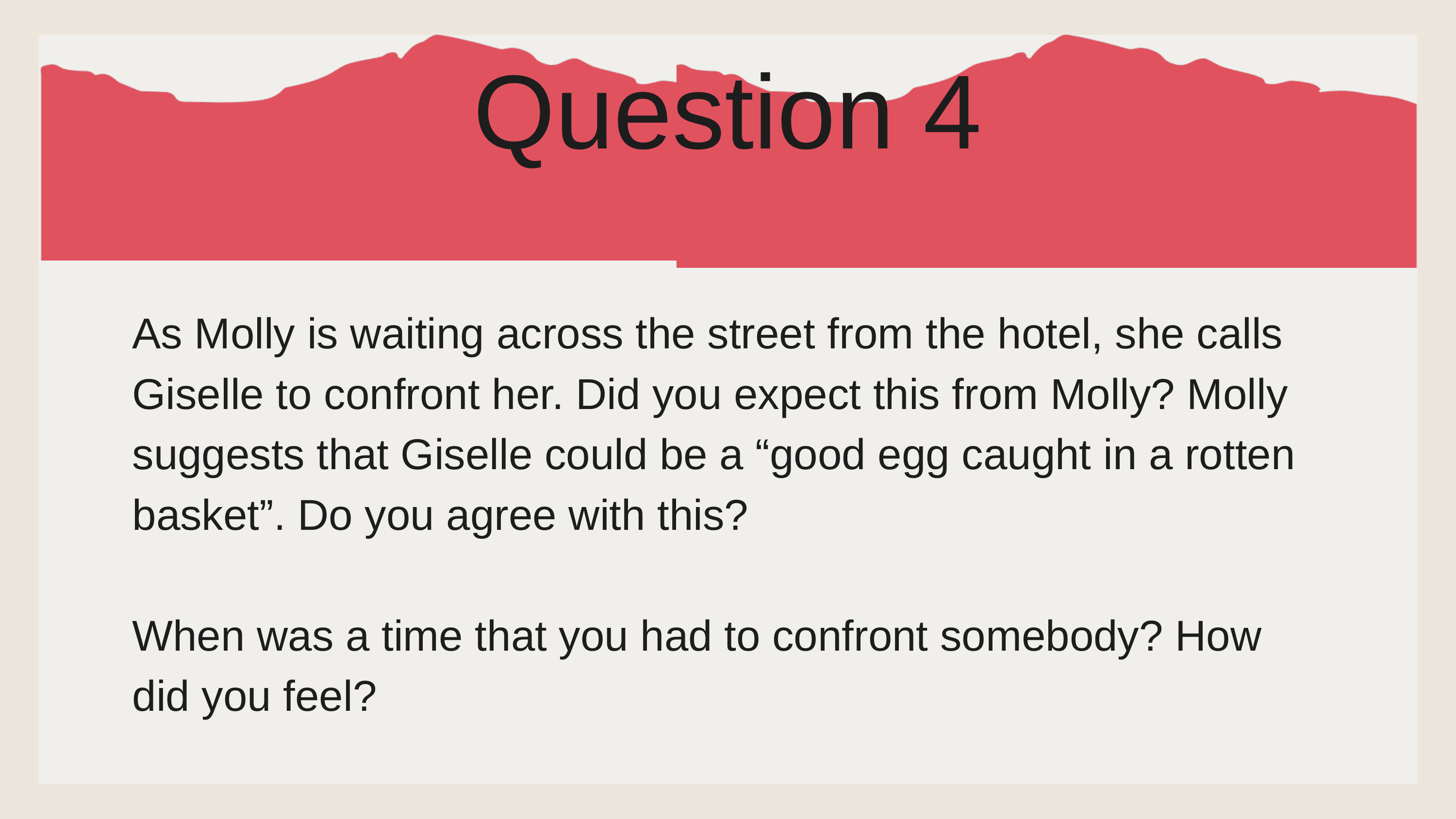

Question 4
As Molly is waiting across the street from the hotel, she calls Giselle to confront her. Did you expect this from Molly? Molly suggests that Giselle could be a “good egg caught in a rotten basket”. Do you agree with this?

When was a time that you had to confront somebody? How did you feel?